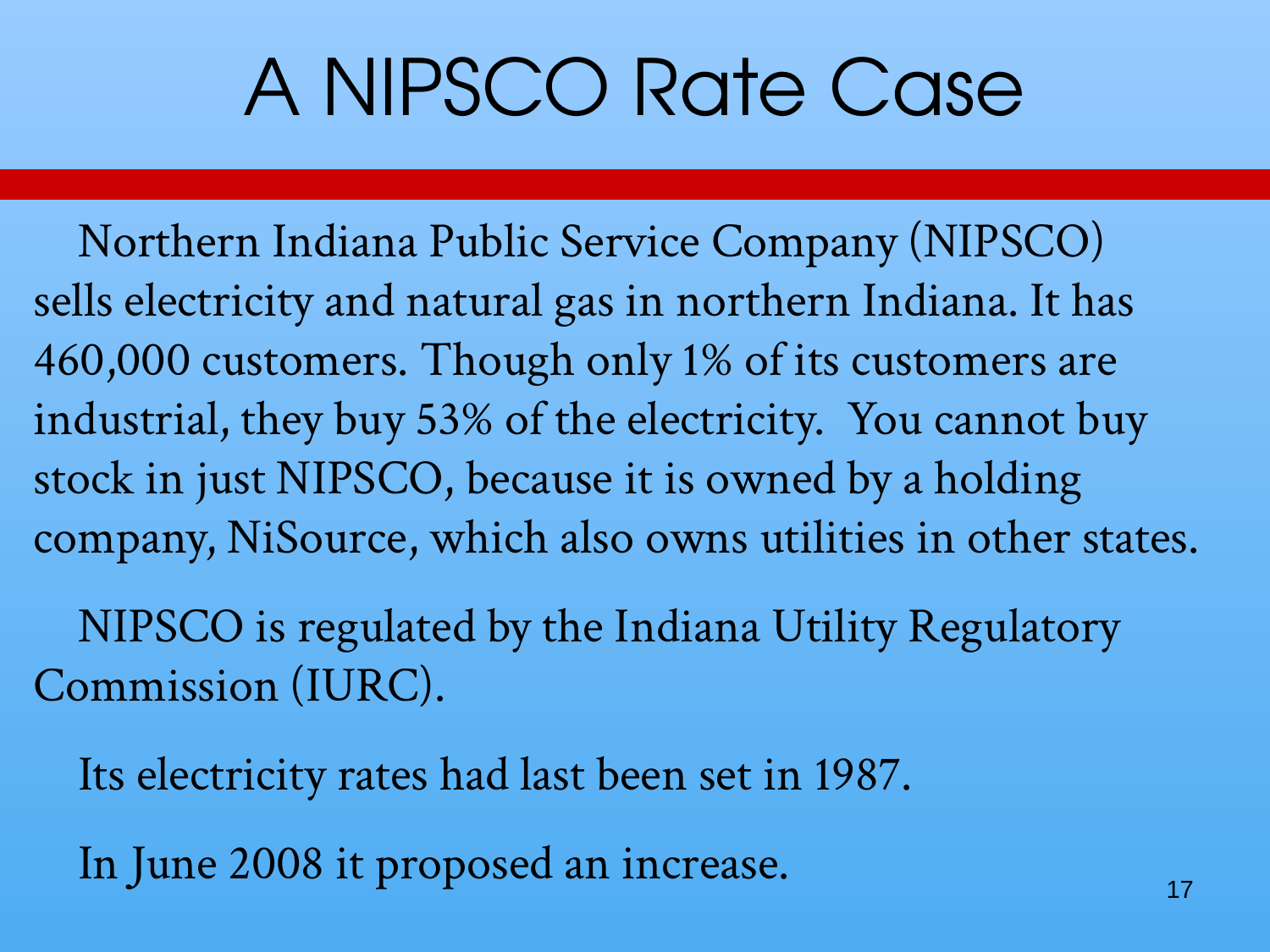

# A NIPSCO Rate Case
    Northern Indiana Public Service Company (NIPSCO)   sells electricity and natural gas in northern Indiana. It has 460,000 customers. Though only 1% of its customers are industrial, they buy 53% of the electricity.  You cannot buy stock in just NIPSCO, because it is owned by a holding company, NiSource, which also owns utilities in other states.

    NIPSCO is regulated by the Indiana Utility Regulatory Commission (IURC).

    Its electricity rates had last been set in 1987.

    In June 2008 it proposed an increase.
17